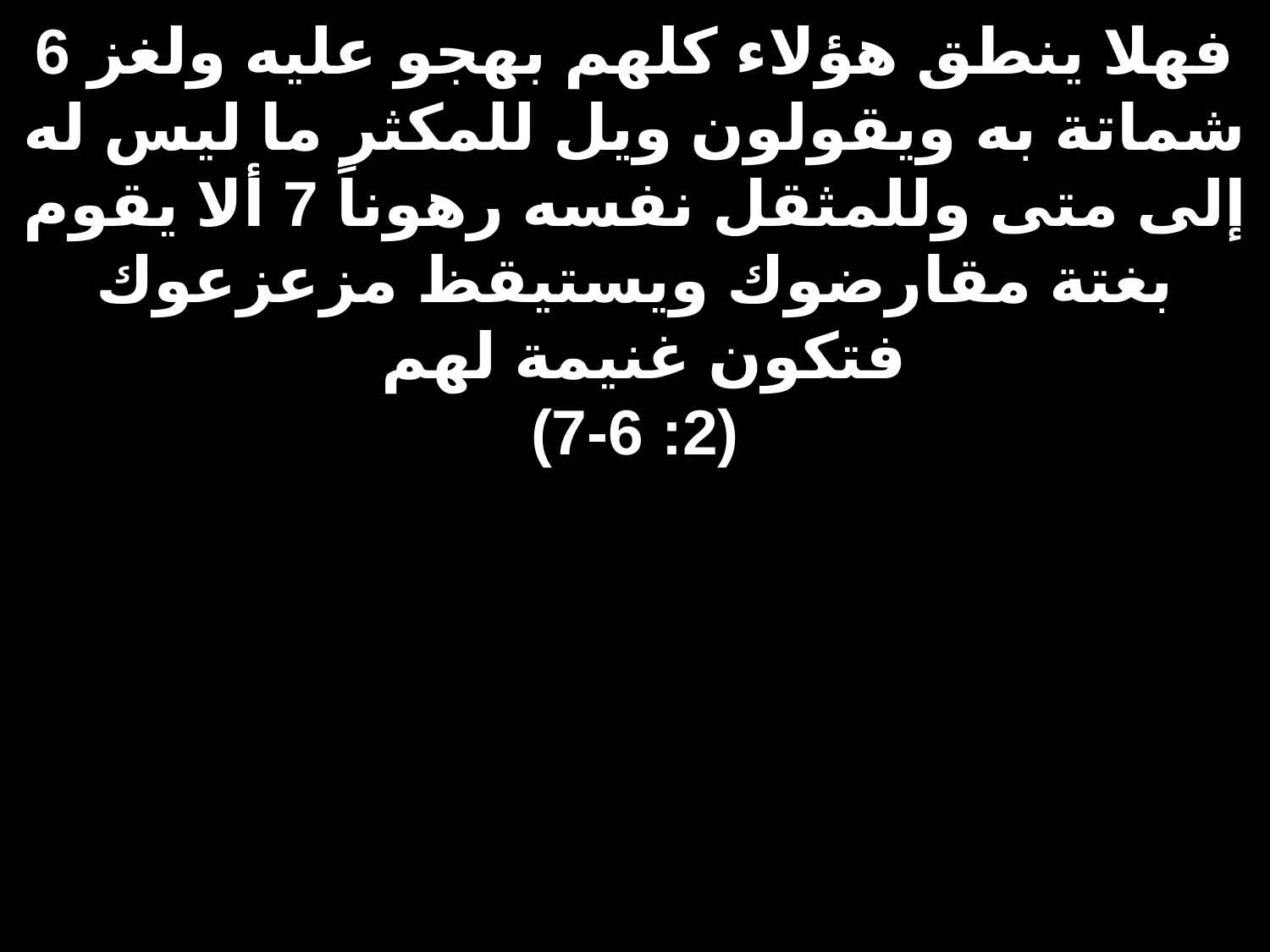

# 6 فهلا ينطق هؤلاء كلهم بهجو عليه ولغز شماتة به ويقولون ويل للمكثر ما ليس له إلى متى وللمثقل نفسه رهوناً 7 ألا يقوم بغتة مقارضوك ويستيقظ مزعزعوك فتكون غنيمة لهم (2: 6-7)